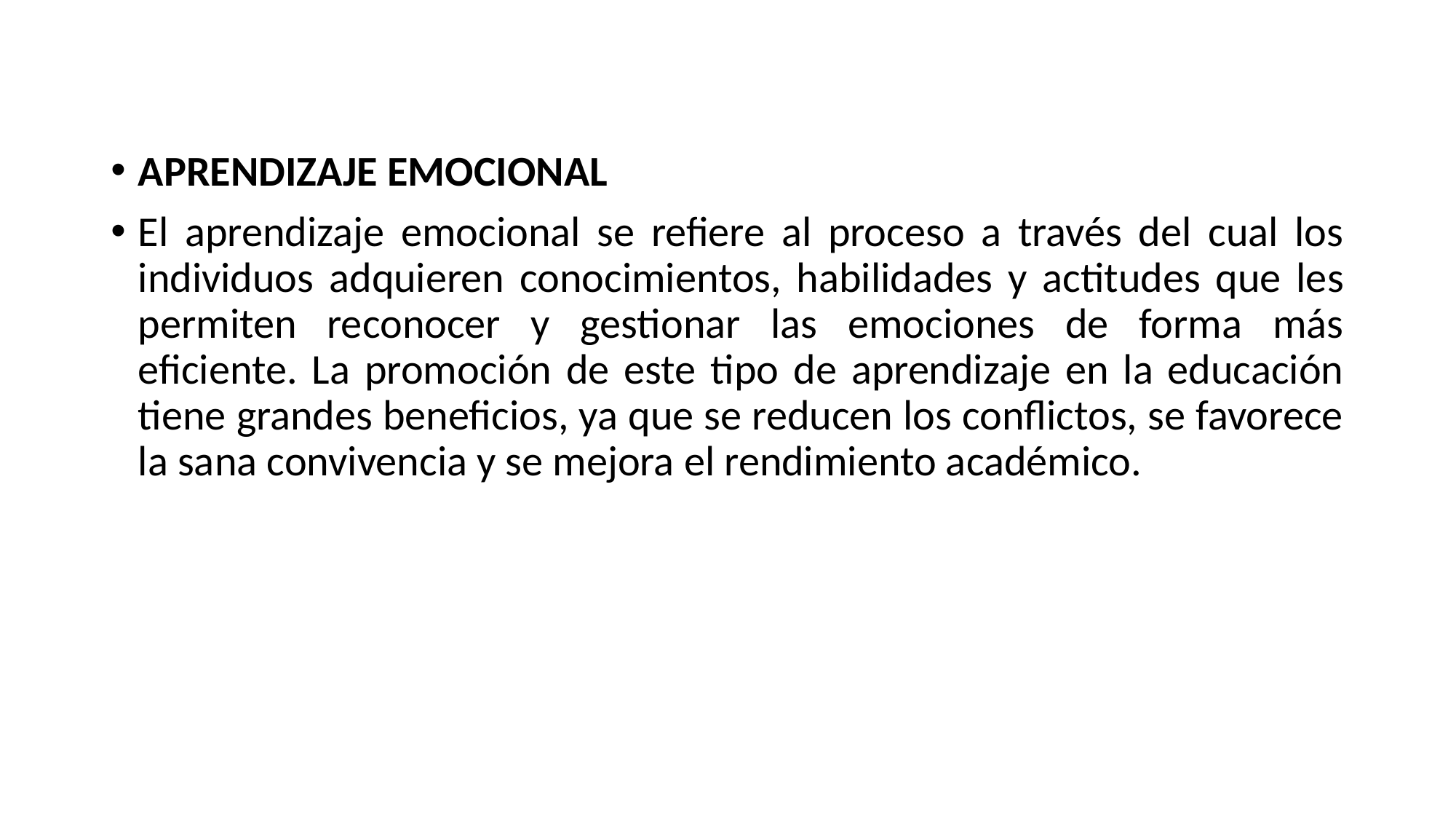

APRENDIZAJE EMOCIONAL
El aprendizaje emocional se refiere al proceso a través del cual los individuos adquieren conocimientos, habilidades y actitudes que les permiten reconocer y gestionar las emociones de forma más eficiente. La promoción de este tipo de aprendizaje en la educación tiene grandes beneficios, ya que se reducen los conflictos, se favorece la sana convivencia y se mejora el rendimiento académico.